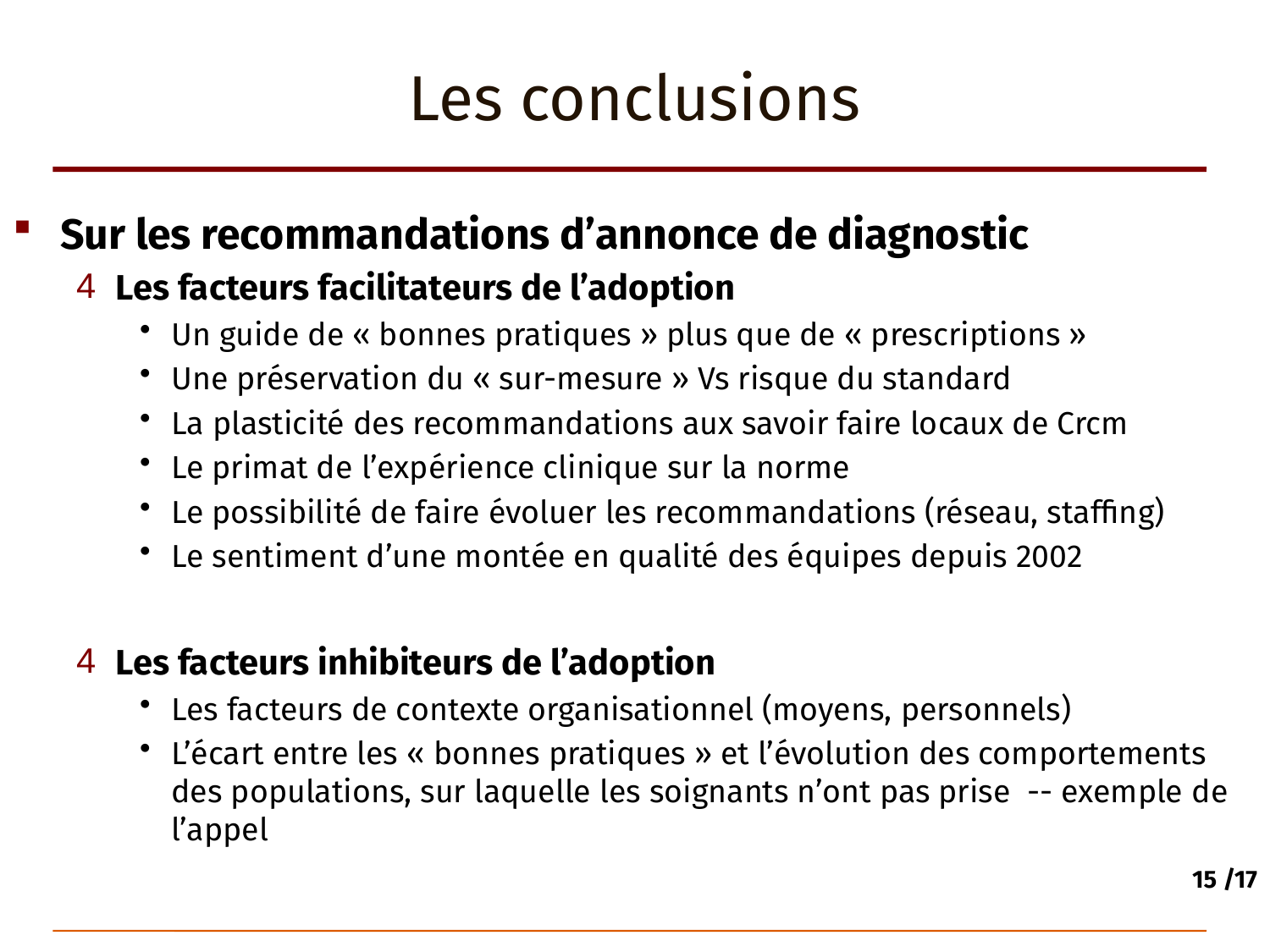

# Les conclusions

Sur les recommandations d’annonce de diagnostic
Les facteurs facilitateurs de l’adoption
Un guide de « bonnes pratiques » plus que de « prescriptions »
Une préservation du « sur-mesure » Vs risque du standard
La plasticité des recommandations aux savoir faire locaux de Crcm
Le primat de l’expérience clinique sur la norme
Le possibilité de faire évoluer les recommandations (réseau, staffing)
Le sentiment d’une montée en qualité des équipes depuis 2002

Les facteurs inhibiteurs de l’adoption
Les facteurs de contexte organisationnel (moyens, personnels)
L’écart entre les « bonnes pratiques » et l’évolution des comportements des populations, sur laquelle les soignants n’ont pas prise  -- exemple de l’appel